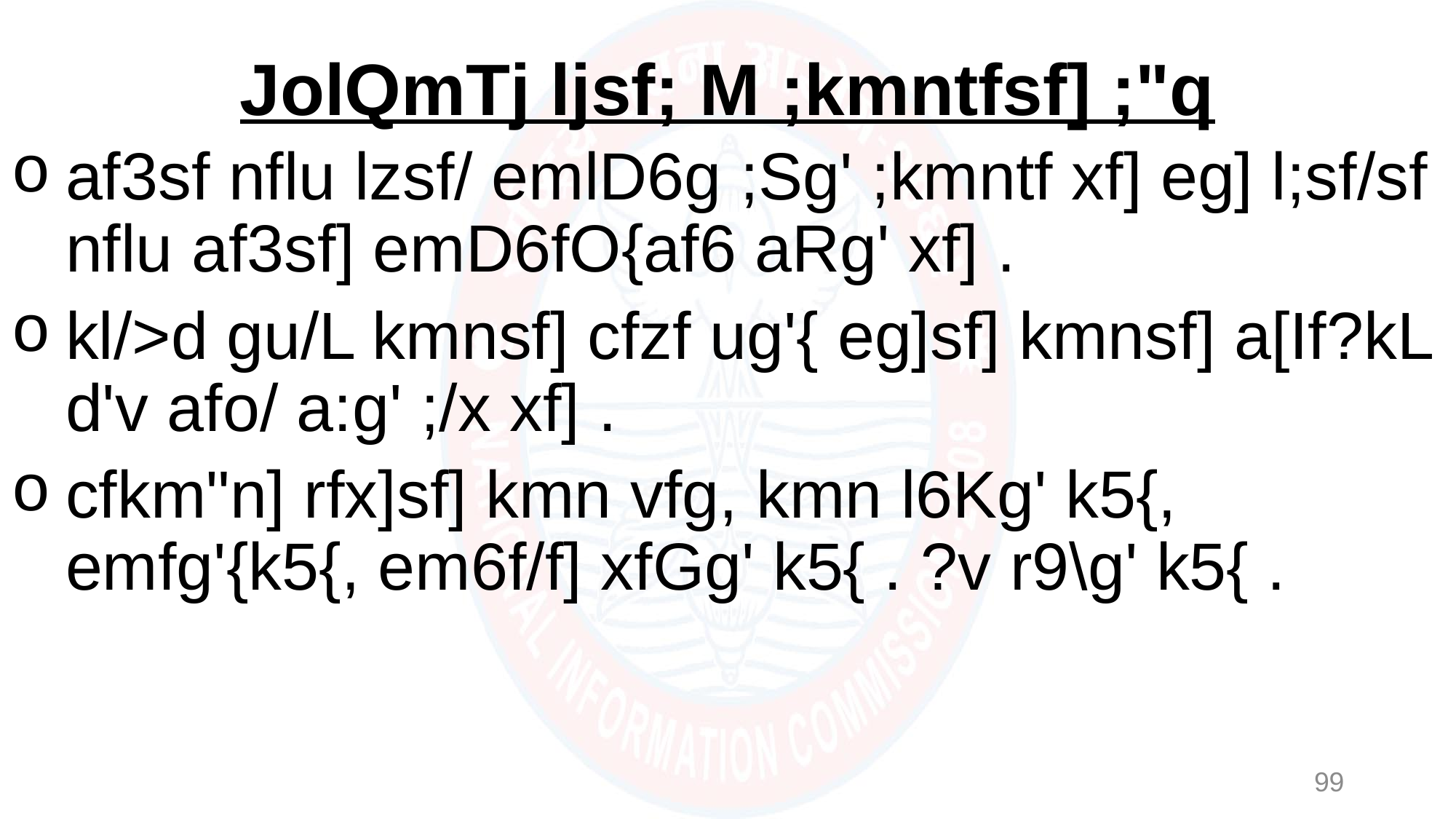

# JolQmTj ljsf; M ;kmntfsf] ;"q
af3sf nflu lzsf/ emlD6g ;Sg' ;kmntf xf] eg] l;sf/sf nflu af3sf] emD6fO{af6 aRg' xf] .
kl/>d gu/L kmnsf] cfzf ug'{ eg]sf] kmnsf] a[If?kL d'v afo/ a:g' ;/x xf] .
cfkm"n] rfx]sf] kmn vfg, kmn l6Kg' k5{, emfg'{k5{, em6f/f] xfGg' k5{ . ?v r9\g' k5{ .
99